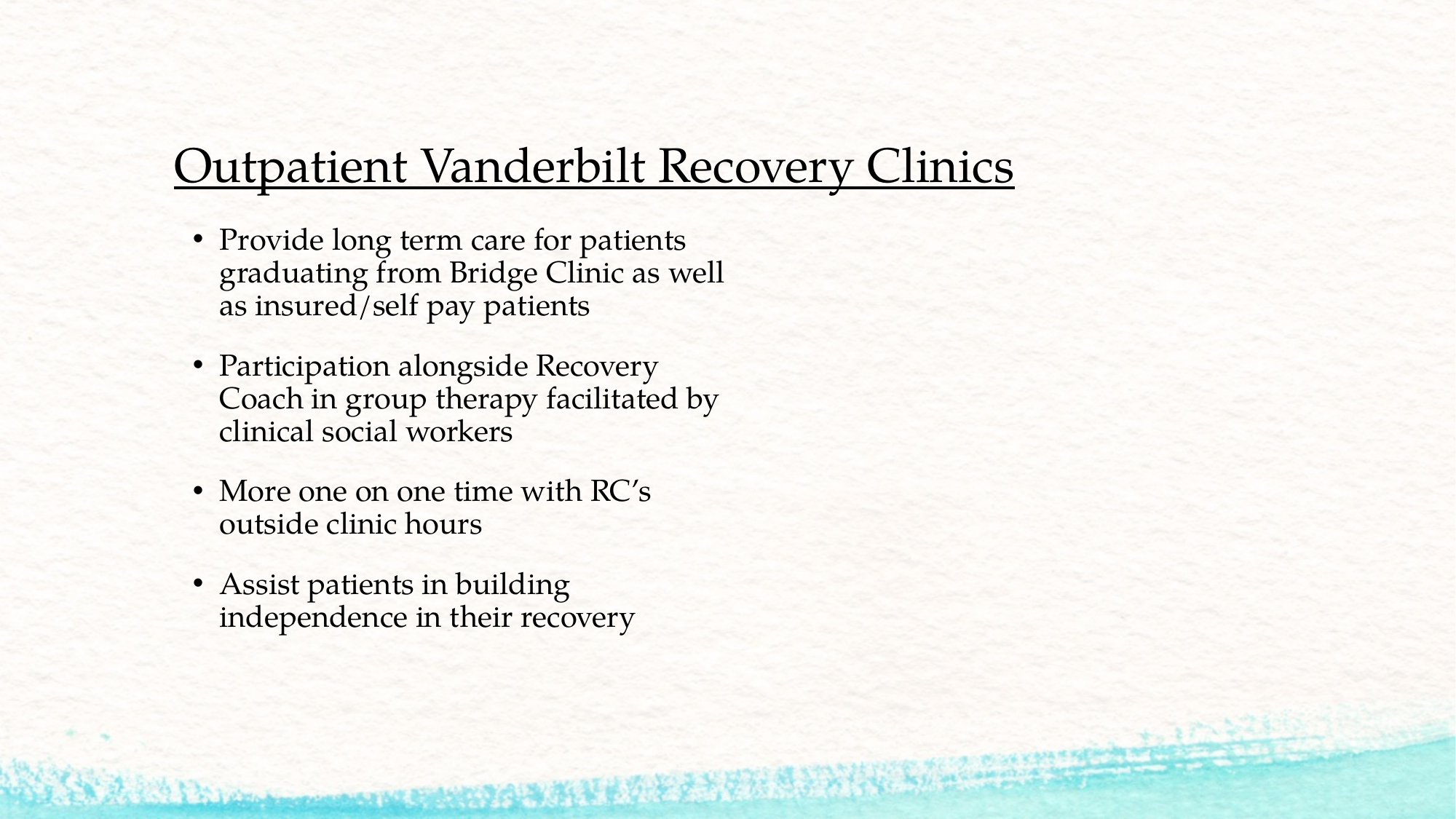

# Outpatient Vanderbilt Recovery Clinics
Provide long term care for patients graduating from Bridge Clinic as well as insured/self pay patients
Participation alongside Recovery Coach in group therapy facilitated by clinical social workers
More one on one time with RC’s outside clinic hours
Assist patients in building independence in their recovery